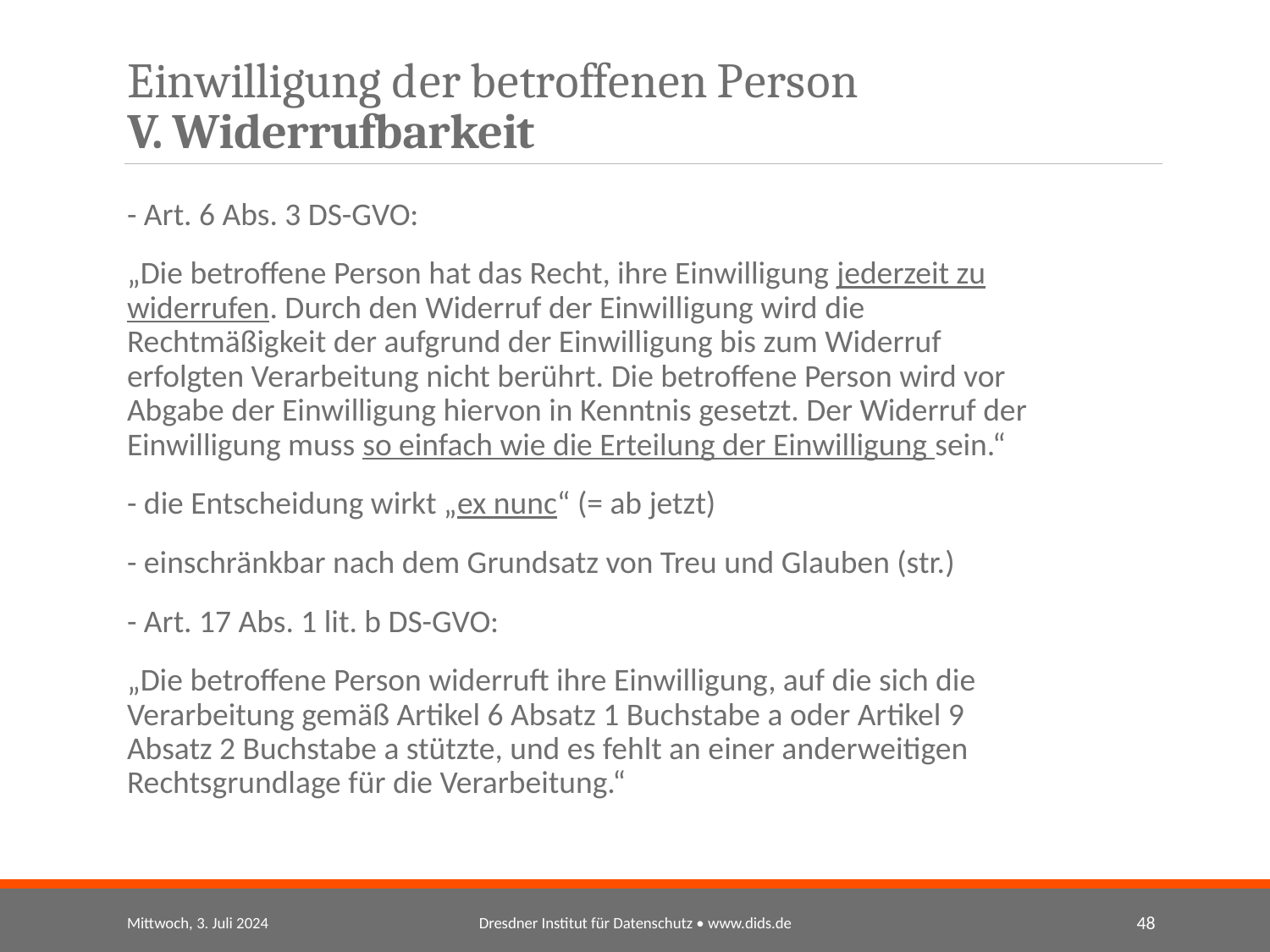

# Einwilligung der betroffenen Person V. Widerrufbarkeit
- Art. 6 Abs. 3 DS-GVO:
„Die betroffene Person hat das Recht, ihre Einwilligung jederzeit zu widerrufen. Durch den Widerruf der Einwilligung wird die Rechtmäßigkeit der aufgrund der Einwilligung bis zum Widerruf erfolgten Verarbeitung nicht berührt. Die betroffene Person wird vor Abgabe der Einwilligung hiervon in Kenntnis gesetzt. Der Widerruf der Einwilligung muss so einfach wie die Erteilung der Einwilligung sein.“
- die Entscheidung wirkt „ex nunc“ (= ab jetzt)
- einschränkbar nach dem Grundsatz von Treu und Glauben (str.)
- Art. 17 Abs. 1 lit. b DS-GVO:
„Die betroffene Person widerruft ihre Einwilligung, auf die sich die Verarbeitung gemäß Artikel 6 Absatz 1 Buchstabe a oder Artikel 9 Absatz 2 Buchstabe a stützte, und es fehlt an einer anderweitigen Rechtsgrundlage für die Verarbeitung.“
Mittwoch, 3. Juli 2024
Dresdner Institut für Datenschutz • www.dids.de
48